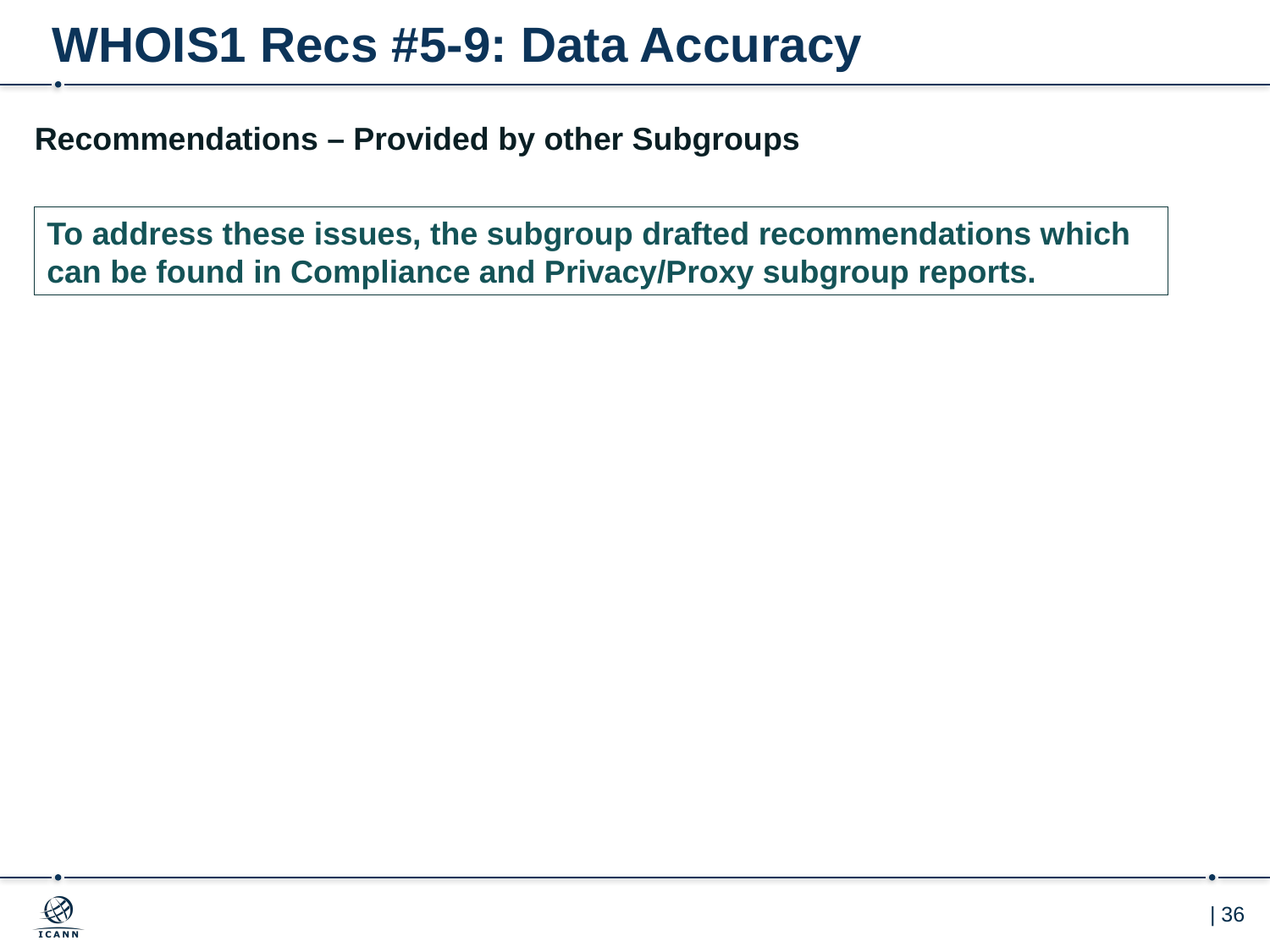

# WHOIS1 Recs #5-9: Data Accuracy
Recommendations – Provided by other Subgroups
To address these issues, the subgroup drafted recommendations which can be found in Compliance and Privacy/Proxy subgroup reports.